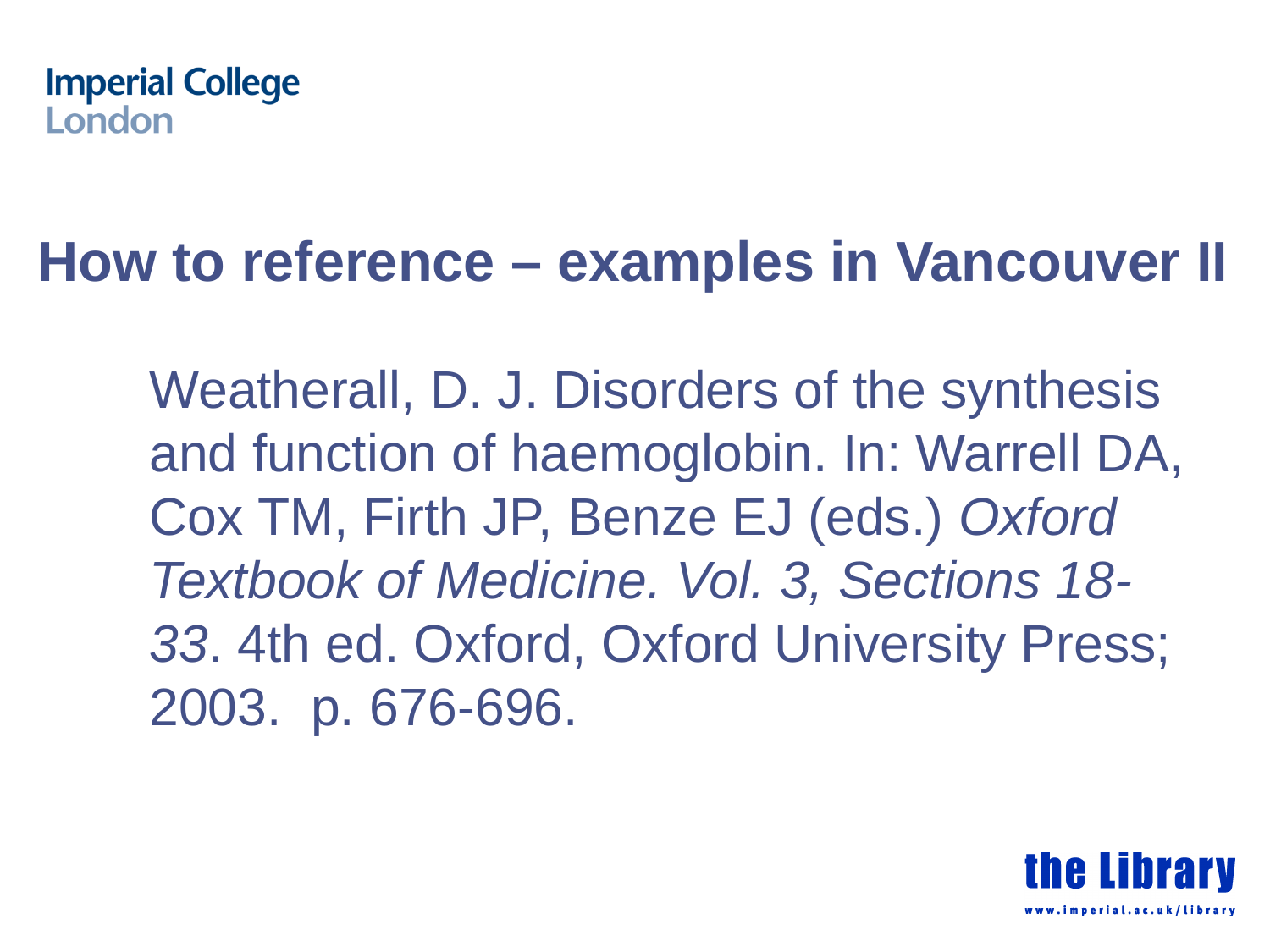

# How to reference – examples in Vancouver II
	Weatherall, D. J. Disorders of the synthesis and function of haemoglobin. In: Warrell DA, Cox TM, Firth JP, Benze EJ (eds.) Oxford Textbook of Medicine. Vol. 3, Sections 18-33. 4th ed. Oxford, Oxford University Press; 2003.  p. 676-696.